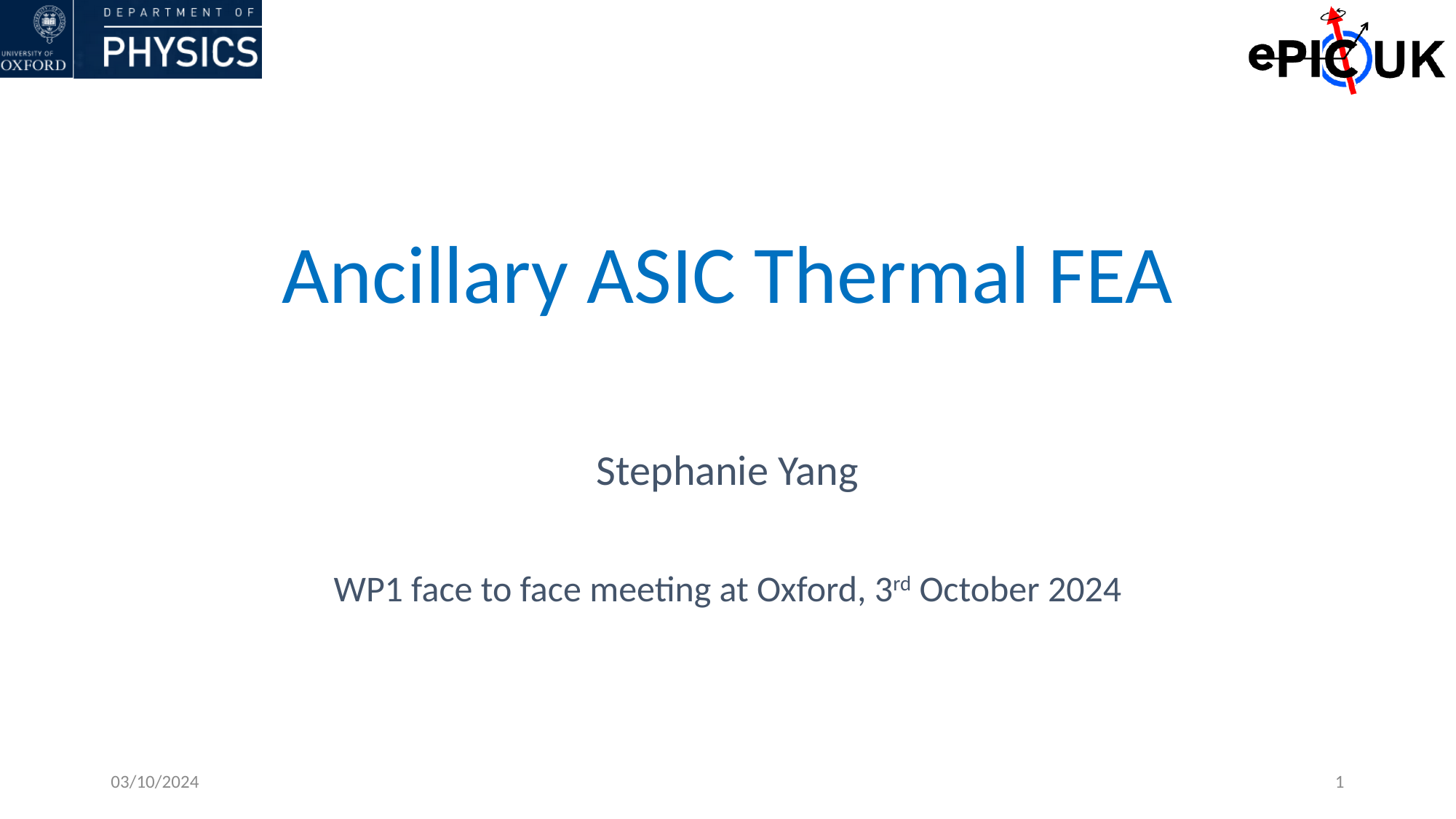

# Ancillary ASIC Thermal FEA
Stephanie Yang

WP1 face to face meeting at Oxford, 3rd October 2024
03/10/2024
1